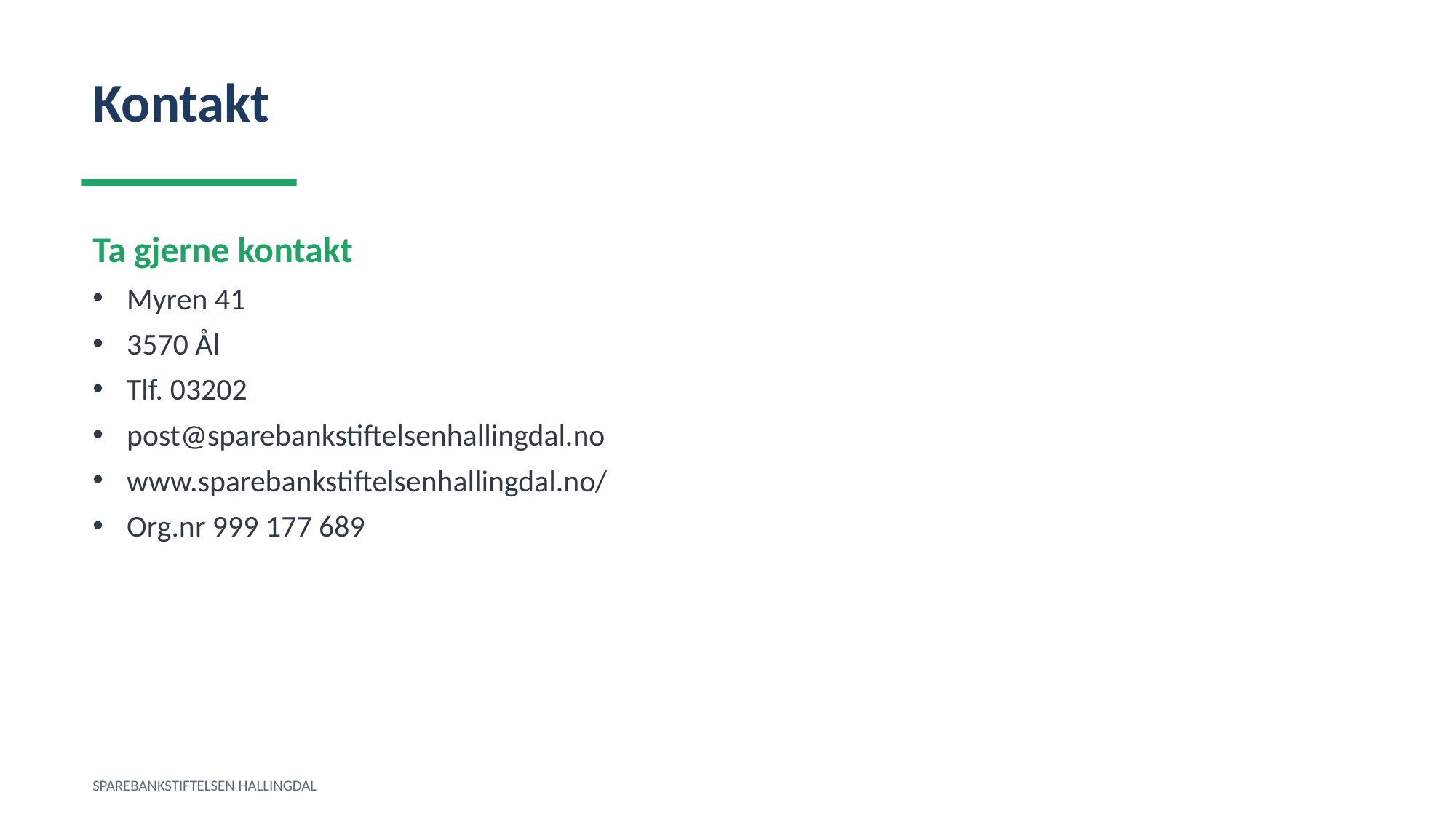

Kontakt

Ta gjerne kontakt
Myren 41
3570 Ål
Tlf. 03202
post@sparebankstiftelsenhallingdal.no
www.sparebankstiftelsenhallingdal.no/
Org.nr 999 177 689
SPAREBANKSTIFTELSEN HALLINGDAL